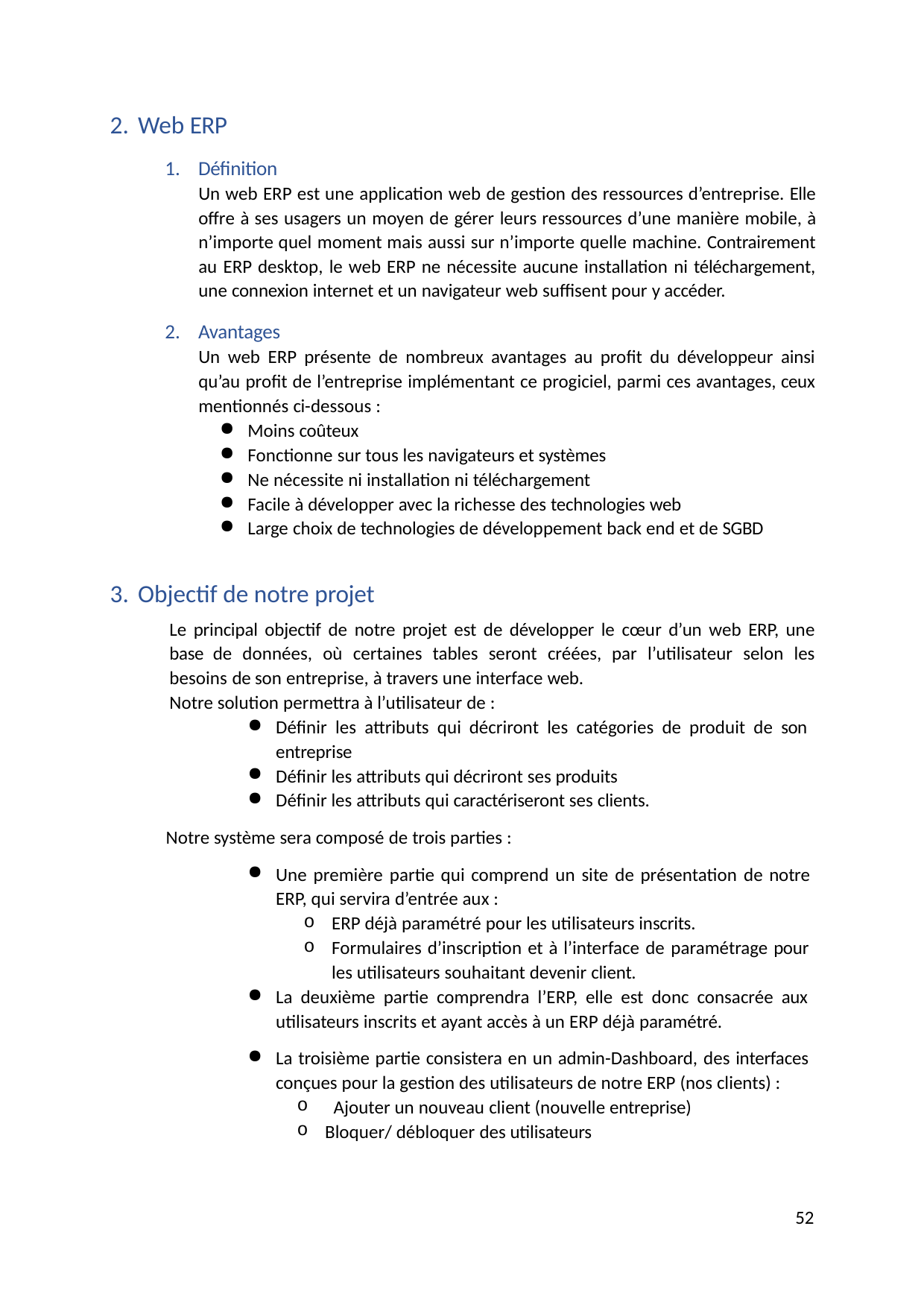

Web ERP
Définition
Un web ERP est une application web de gestion des ressources d’entreprise. Elle offre à ses usagers un moyen de gérer leurs ressources d’une manière mobile, à n’importe quel moment mais aussi sur n’importe quelle machine. Contrairement au ERP desktop, le web ERP ne nécessite aucune installation ni téléchargement, une connexion internet et un navigateur web suffisent pour y accéder.
Avantages
Un web ERP présente de nombreux avantages au profit du développeur ainsi qu’au profit de l’entreprise implémentant ce progiciel, parmi ces avantages, ceux mentionnés ci-dessous :
Moins coûteux
Fonctionne sur tous les navigateurs et systèmes
Ne nécessite ni installation ni téléchargement
Facile à développer avec la richesse des technologies web
Large choix de technologies de développement back end et de SGBD

Objectif de notre projet
Le principal objectif de notre projet est de développer le cœur d’un web ERP, une base de données, où certaines tables seront créées, par l’utilisateur selon les besoins de son entreprise, à travers une interface web.
Notre solution permettra à l’utilisateur de :
Définir les attributs qui décriront les catégories de produit de son entreprise
Définir les attributs qui décriront ses produits
Définir les attributs qui caractériseront ses clients.
Notre système sera composé de trois parties :
Une première partie qui comprend un site de présentation de notre
ERP, qui servira d’entrée aux :
ERP déjà paramétré pour les utilisateurs inscrits.
Formulaires d’inscription et à l’interface de paramétrage pour les utilisateurs souhaitant devenir client.
La deuxième partie comprendra l’ERP, elle est donc consacrée aux
utilisateurs inscrits et ayant accès à un ERP déjà paramétré.
La troisième partie consistera en un admin-Dashboard, des interfaces conçues pour la gestion des utilisateurs de notre ERP (nos clients) :
Ajouter un nouveau client (nouvelle entreprise)
Bloquer/ débloquer des utilisateurs
52